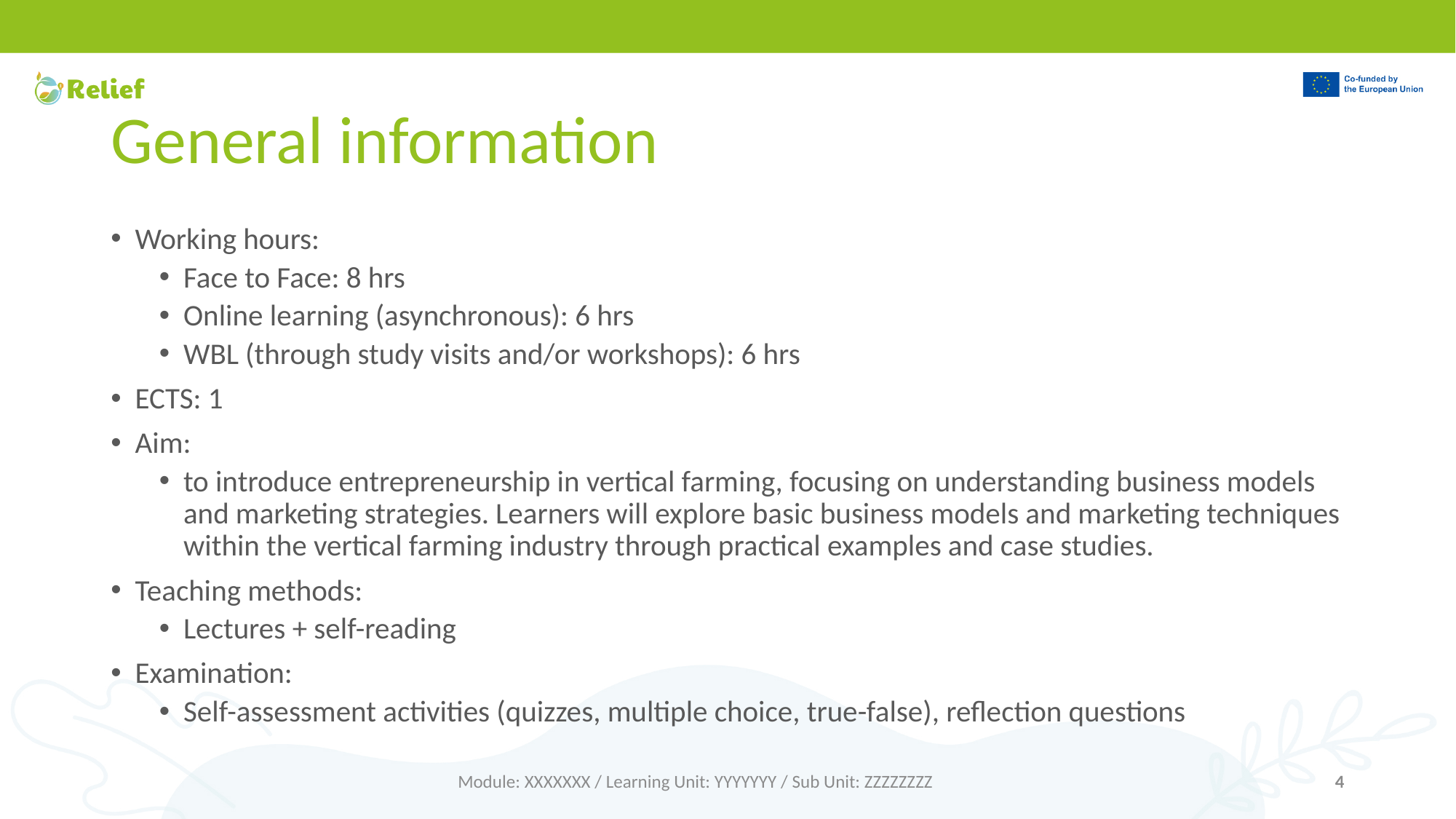

# General information
Working hours:
Face to Face: 8 hrs
Online learning (asynchronous): 6 hrs
WBL (through study visits and/or workshops): 6 hrs
ECTS: 1
Aim:
to introduce entrepreneurship in vertical farming, focusing on understanding business models and marketing strategies. Learners will explore basic business models and marketing techniques within the vertical farming industry through practical examples and case studies.
Teaching methods:
Lectures + self-reading
Examination:
Self-assessment activities (quizzes, multiple choice, true-false), reflection questions
Module: XXXXXXX / Learning Unit: YYYYYYY / Sub Unit: ZZZZZZZZ
4